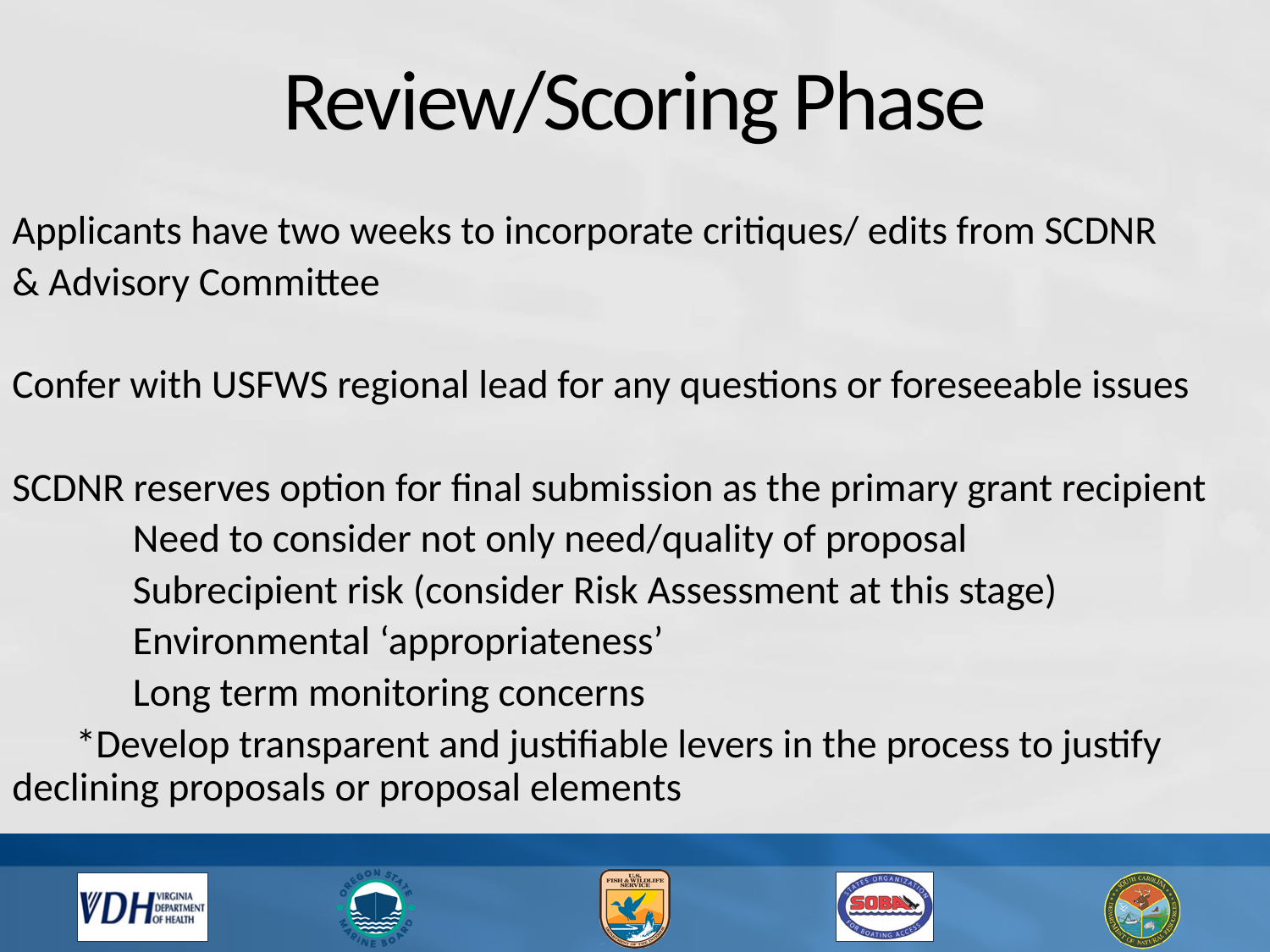

# Review/Scoring Phase

Applicants have two weeks to incorporate critiques/ edits from SCDNR
& Advisory Committee

Confer with USFWS regional lead for any questions or foreseeable issues

SCDNR reserves option for final submission as the primary grant recipient
	Need to consider not only need/quality of proposal
	Subrecipient risk (consider Risk Assessment at this stage)
	Environmental ‘appropriateness’
	Long term monitoring concerns
       *Develop transparent and justifiable levers in the process to justify 	declining proposals or proposal elements